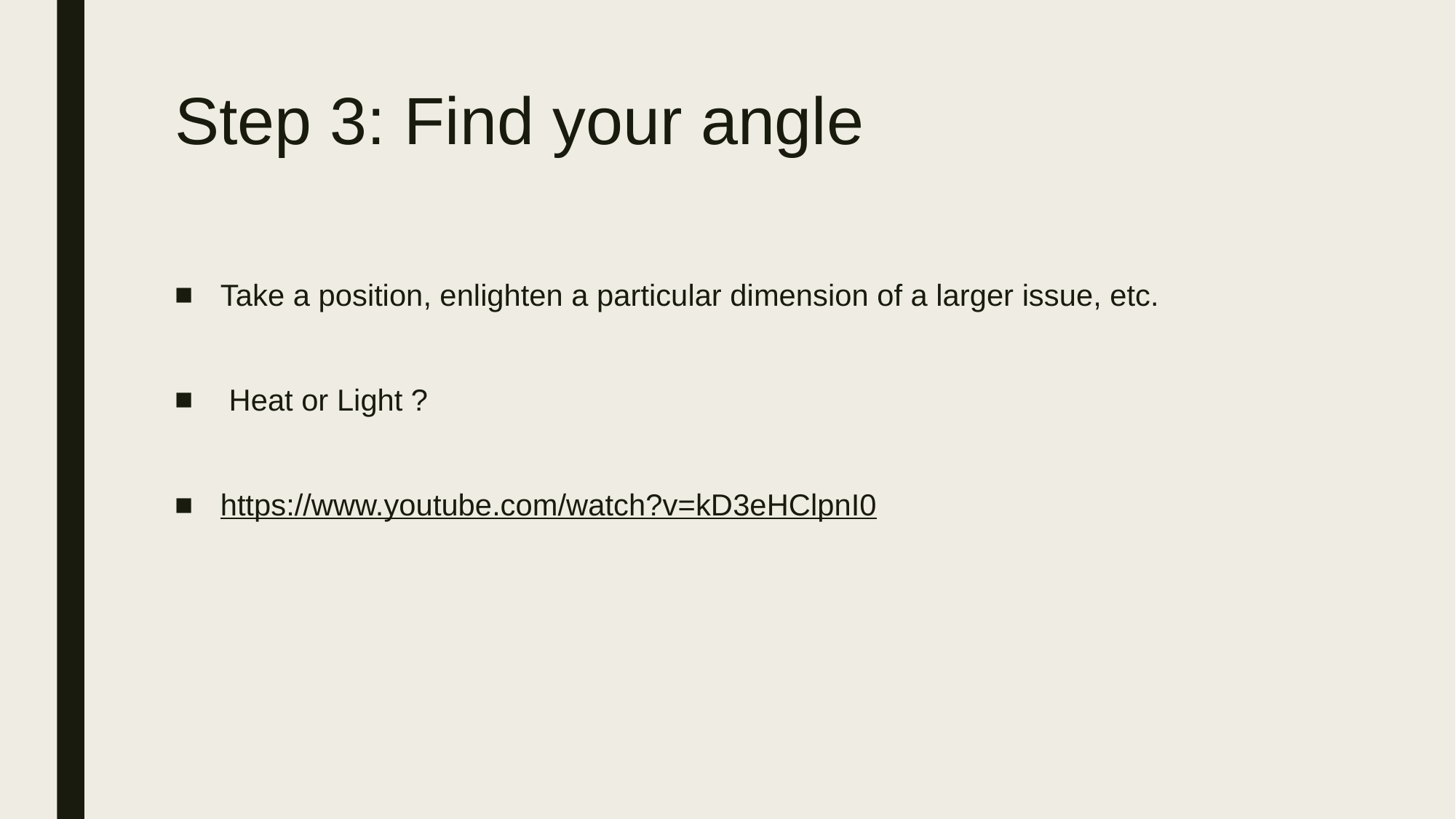

# Step 3: Find your angle
Take a position, enlighten a particular dimension of a larger issue, etc.

 Heat or Light ?

https://www.youtube.com/watch?v=kD3eHClpnI0